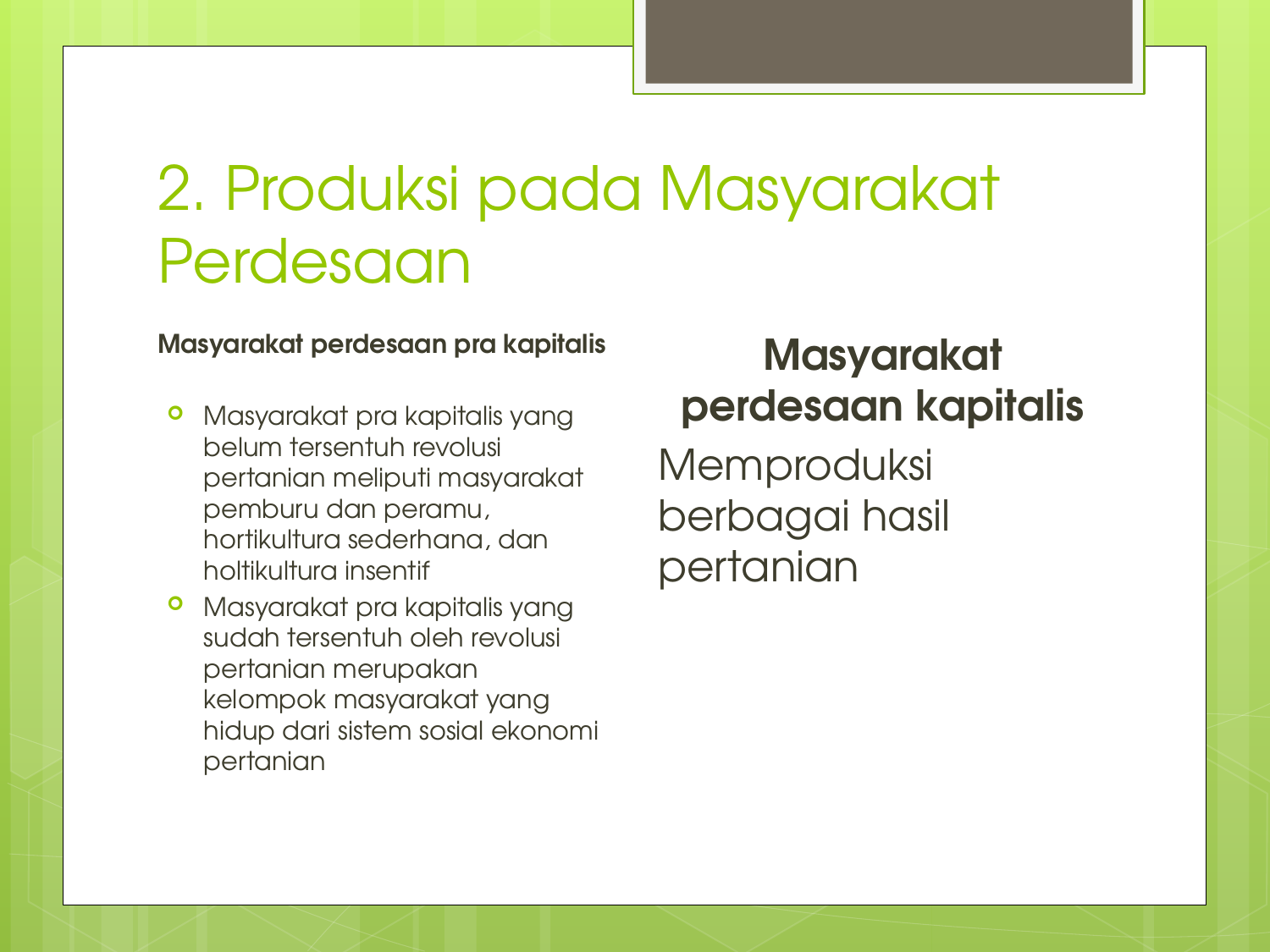

# 2. Produksi pada Masyarakat Perdesaan
Masyarakat perdesaan kapitalis
Memproduksi berbagai hasil pertanian

Masyarakat perdesaan pra kapitalis

Masyarakat pra kapitalis yang belum tersentuh revolusi pertanian meliputi masyarakat pemburu dan peramu, hortikultura sederhana, dan holtikultura insentif
Masyarakat pra kapitalis yang sudah tersentuh oleh revolusi pertanian merupakan kelompok masyarakat yang hidup dari sistem sosial ekonomi pertanian